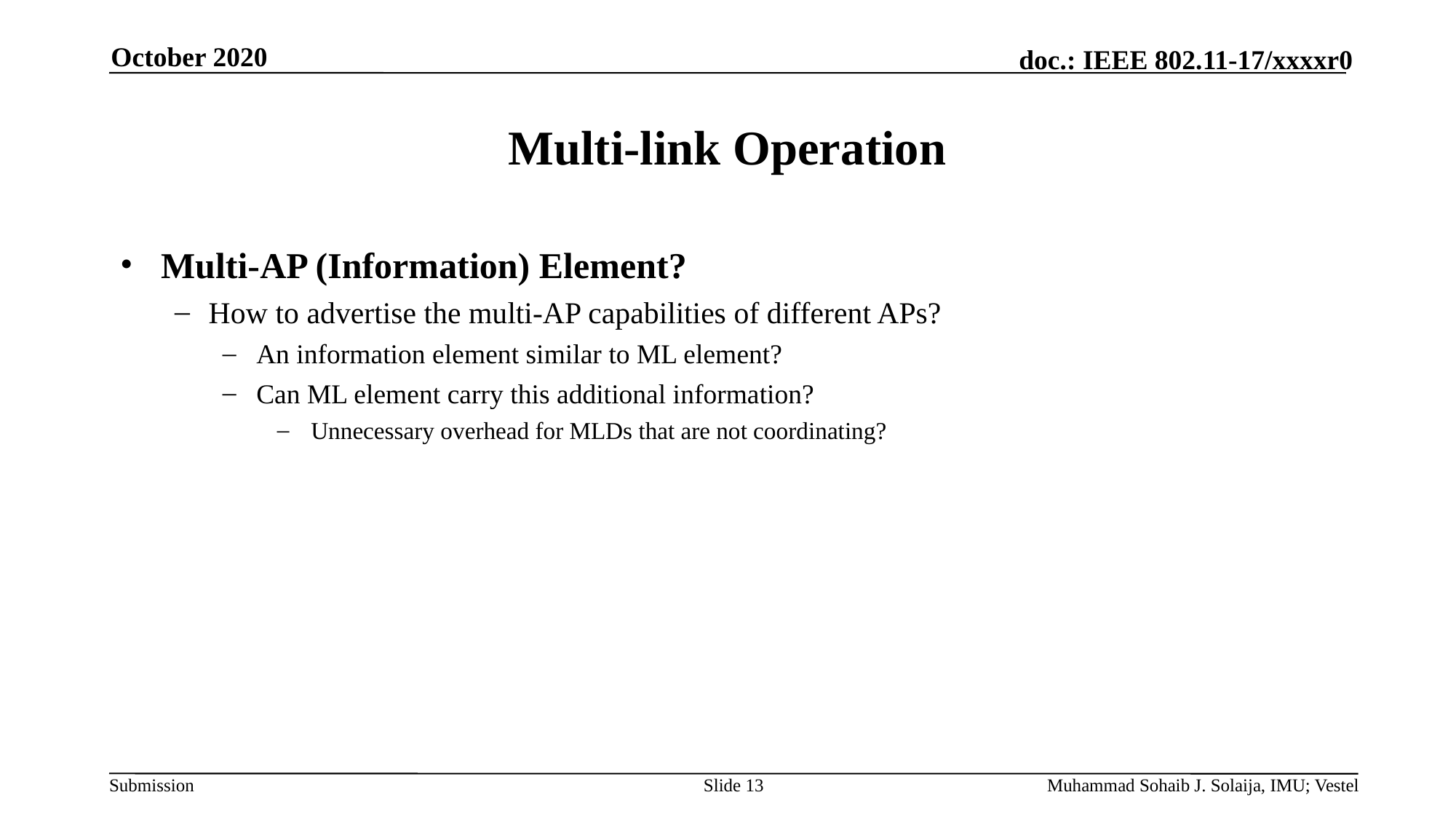

October 2020
# Multi-link Operation
Multi-AP (Information) Element?
How to advertise the multi-AP capabilities of different APs?
An information element similar to ML element?
Can ML element carry this additional information?
Unnecessary overhead for MLDs that are not coordinating?

Slide 13
Muhammad Sohaib J. Solaija, IMU; Vestel